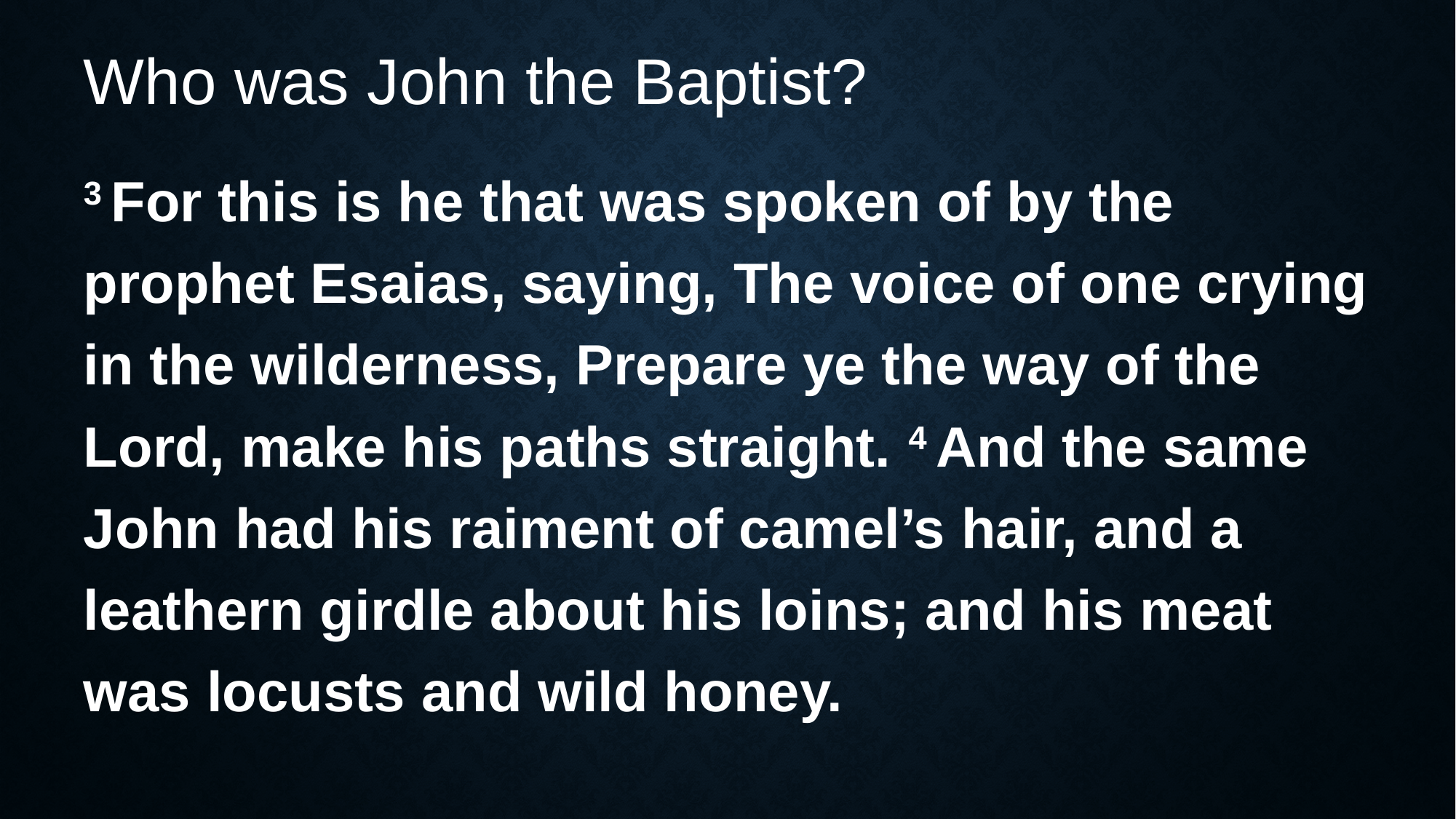

# Who was John the Baptist?
3 For this is he that was spoken of by the prophet Esaias, saying, The voice of one crying in the wilderness, Prepare ye the way of the Lord, make his paths straight. 4 And the same John had his raiment of camel’s hair, and a leathern girdle about his loins; and his meat was locusts and wild honey.